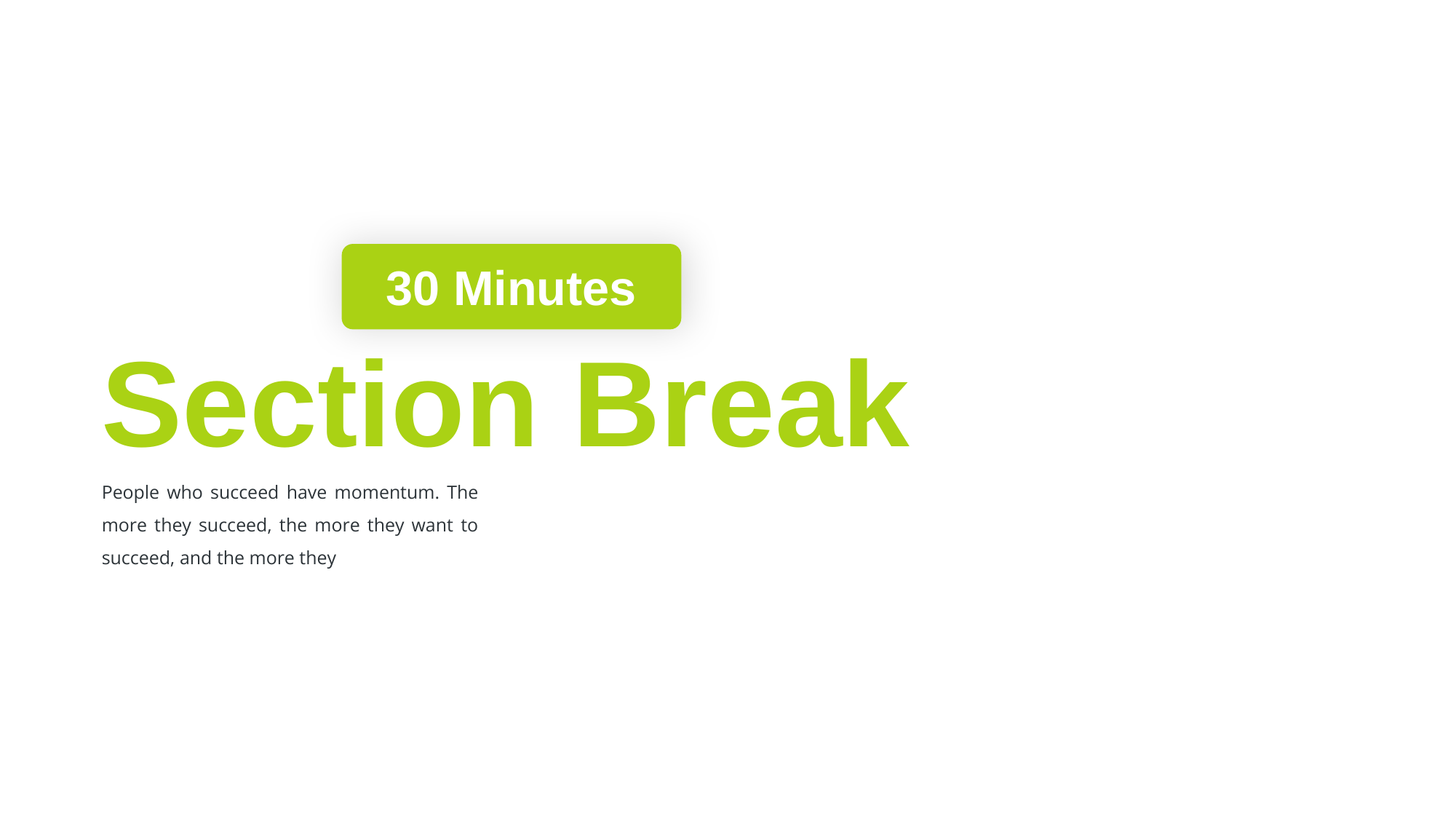

30 Minutes
Section Break
People who succeed have momentum. The more they succeed, the more they want to succeed, and the more they